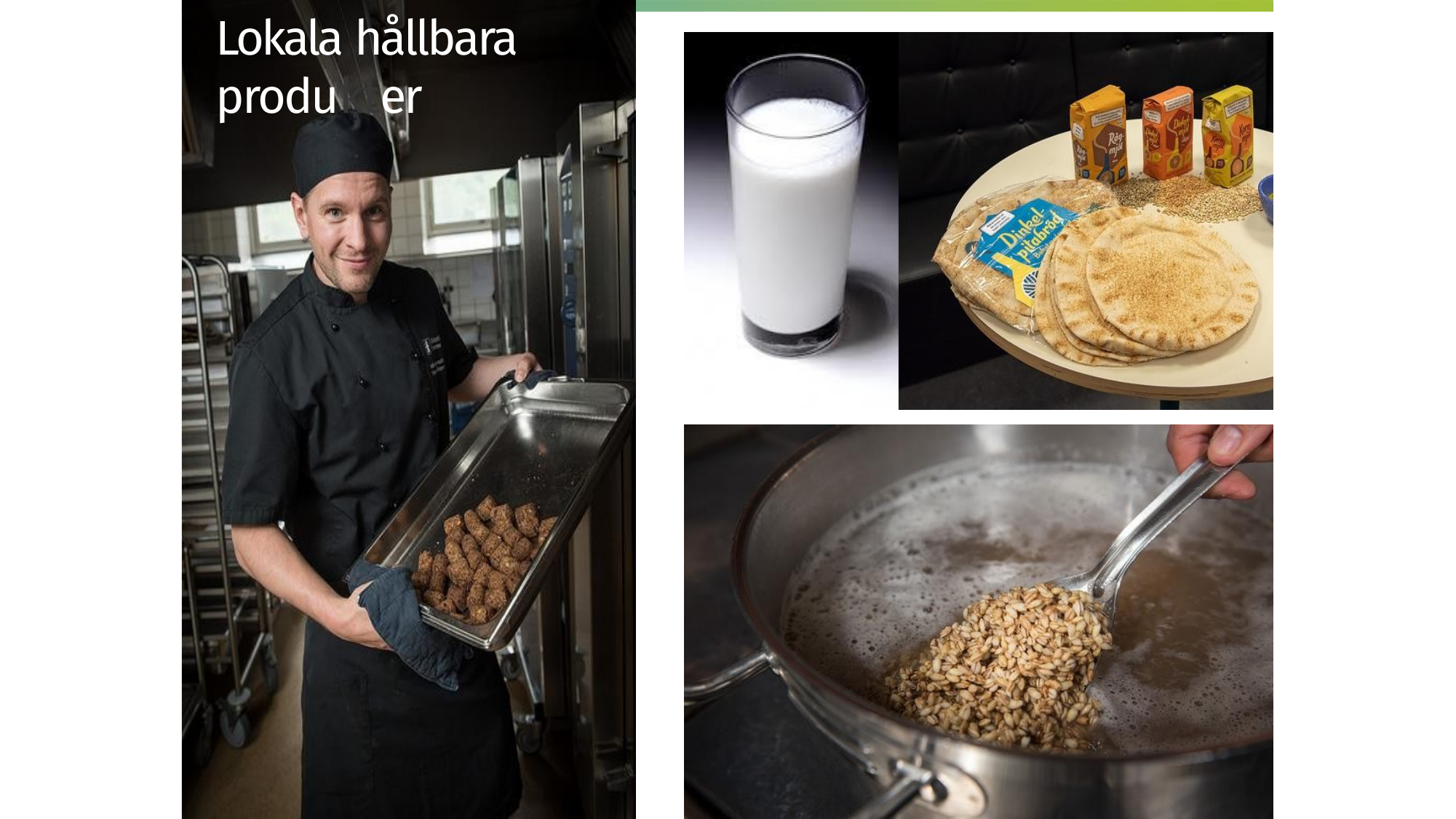

# Lokala hållbara produkter
Från ris till korn

» matlust.eu